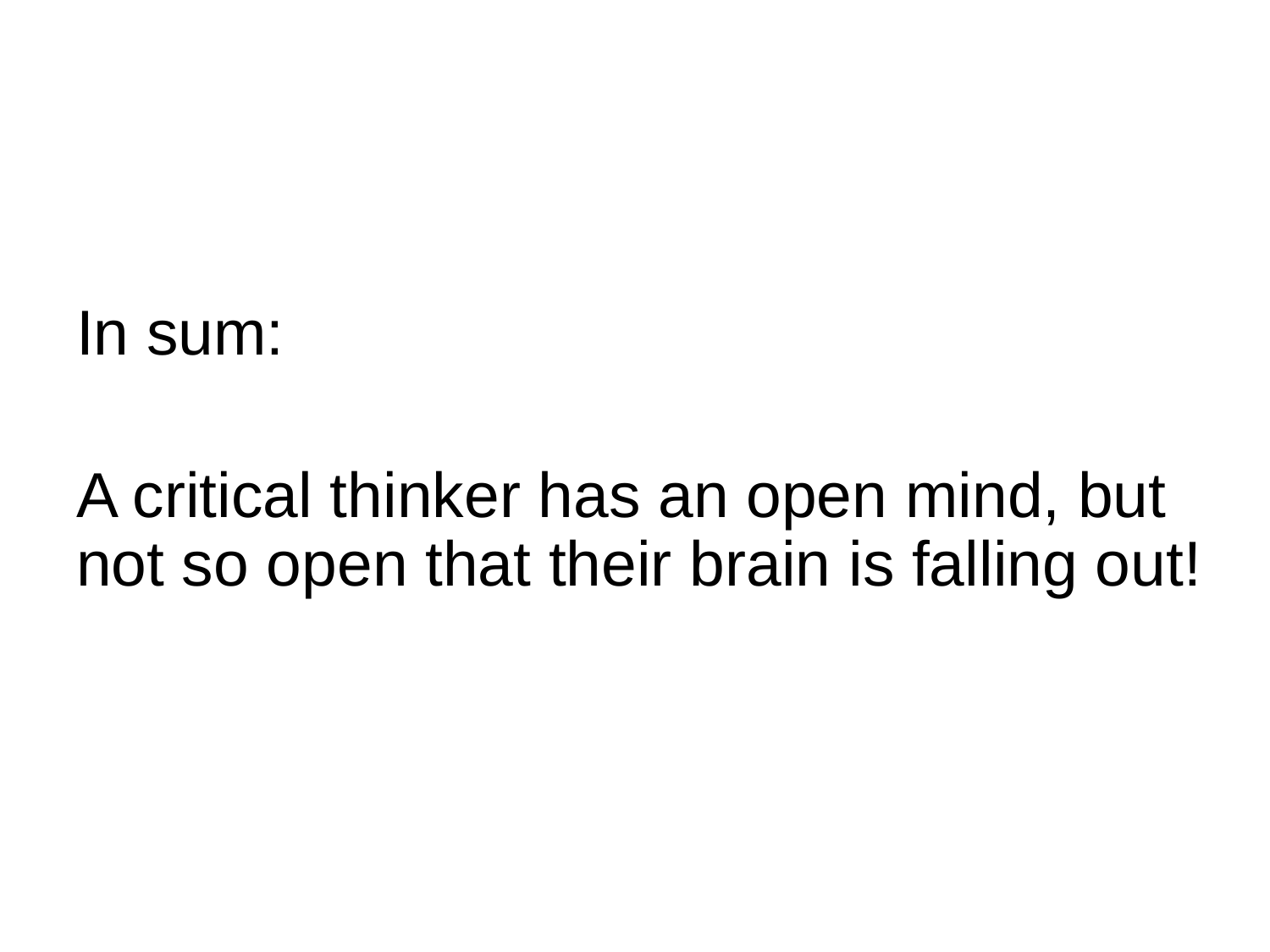

In sum:

A critical thinker has an open mind, but not so open that their brain is falling out!